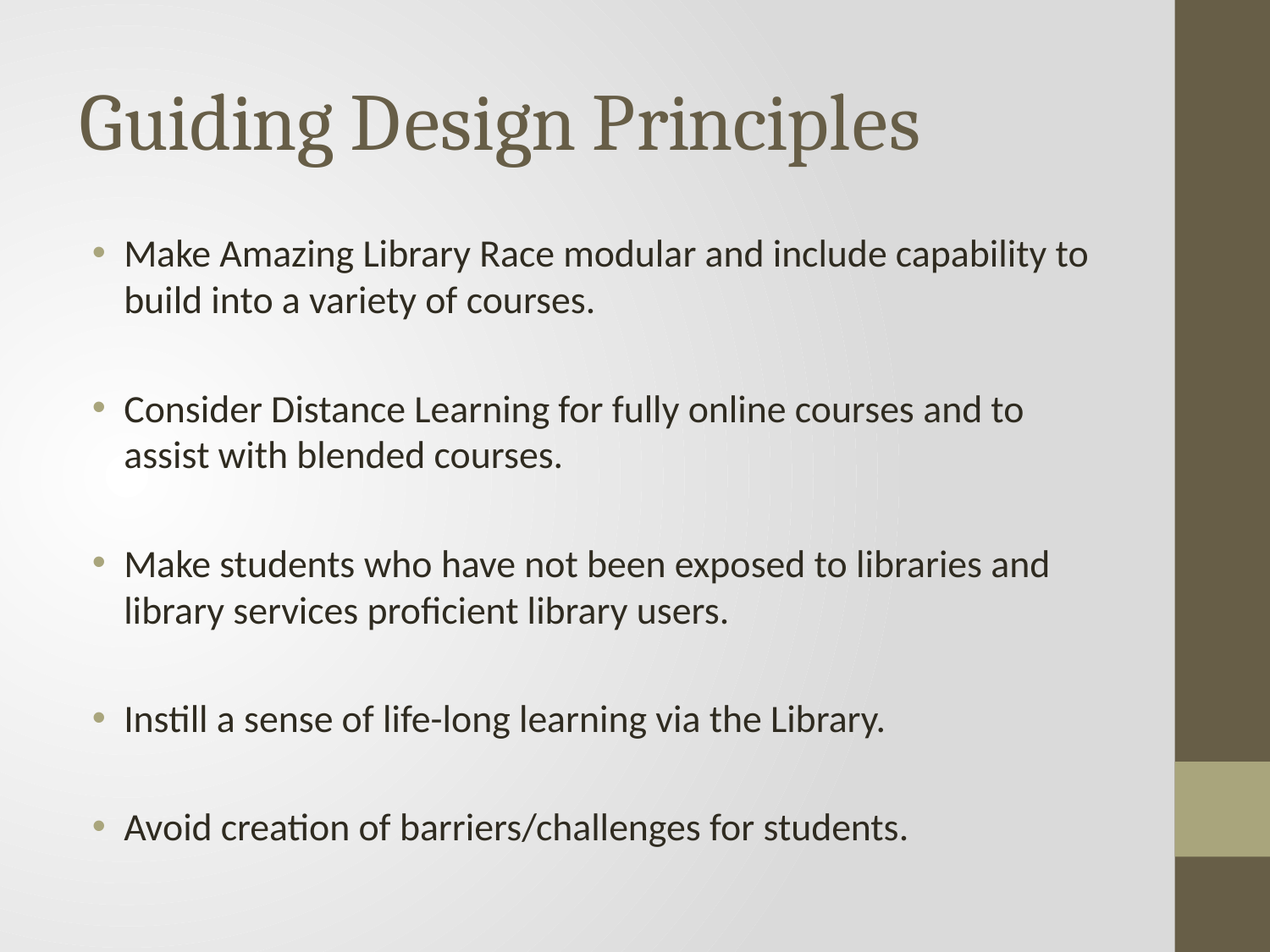

# Guiding Design Principles
Make Amazing Library Race modular and include capability to build into a variety of courses.

Consider Distance Learning for fully online courses and to assist with blended courses.

Make students who have not been exposed to libraries and library services proficient library users.

Instill a sense of life-long learning via the Library.

Avoid creation of barriers/challenges for students.